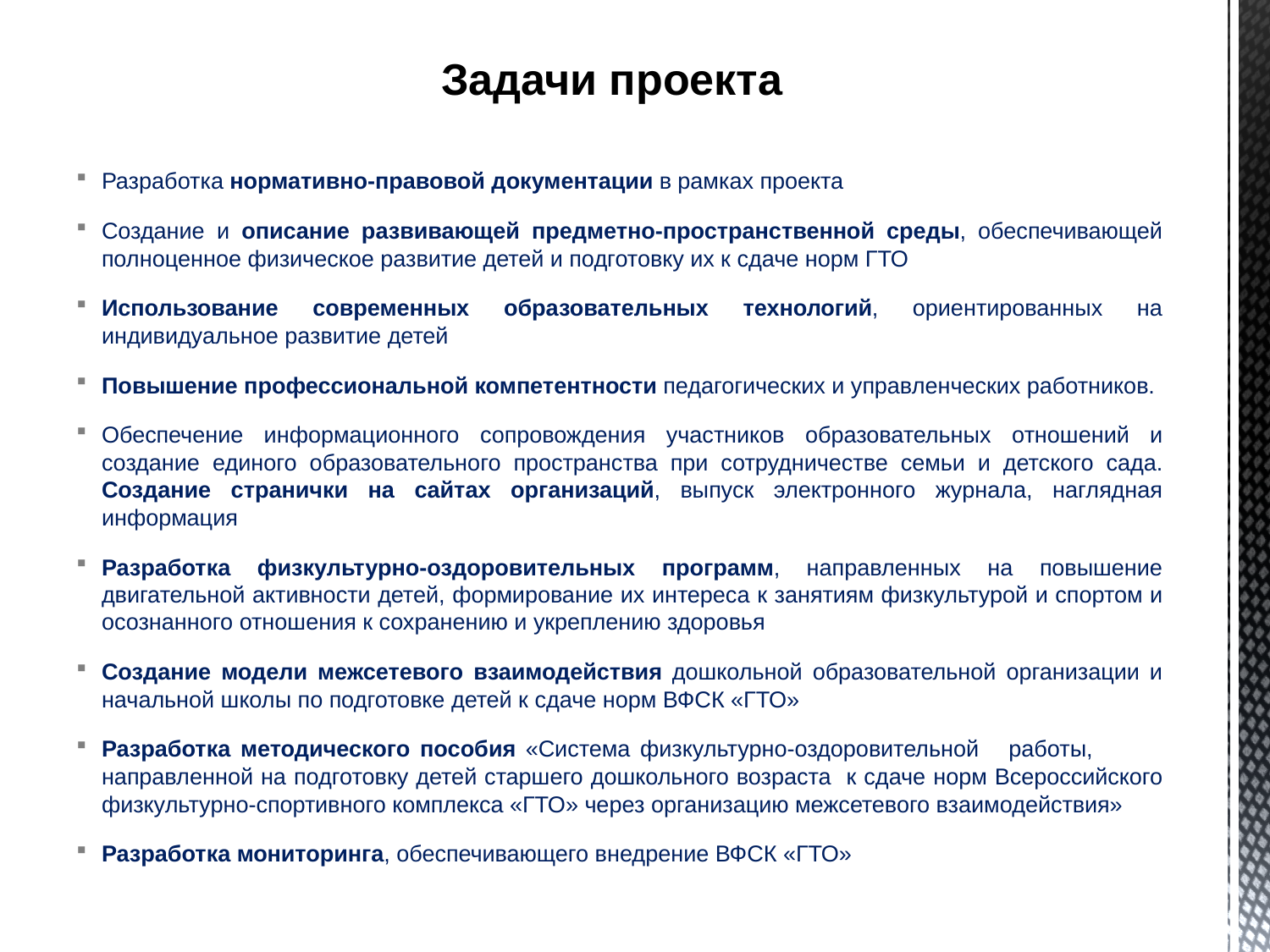

# Задачи проекта
Разработка нормативно-правовой документации в рамках проекта
Создание и описание развивающей предметно-пространственной среды, обеспечивающей полноценное физическое развитие детей и подготовку их к сдаче норм ГТО
Использование современных образовательных технологий, ориентированных на индивидуальное развитие детей
Повышение профессиональной компетентности педагогических и управленческих работников.
Обеспечение информационного сопровождения участников образовательных отношений и создание единого образовательного пространства при сотрудничестве семьи и детского сада. Создание странички на сайтах организаций, выпуск электронного журнала, наглядная информация
Разработка физкультурно-оздоровительных программ, направленных на повышение двигательной активности детей, формирование их интереса к занятиям физкультурой и спортом и осознанного отношения к сохранению и укреплению здоровья
Создание модели межсетевого взаимодействия дошкольной образовательной организации и начальной школы по подготовке детей к сдаче норм ВФСК «ГТО»
Разработка методического пособия «Система физкультурно-оздоровительной   работы,        направленной на подготовку детей старшего дошкольного возраста  к сдаче норм Всероссийского физкультурно-спортивного комплекса «ГТО» через организацию межсетевого взаимодействия»
Разработка мониторинга, обеспечивающего внедрение ВФСК «ГТО»